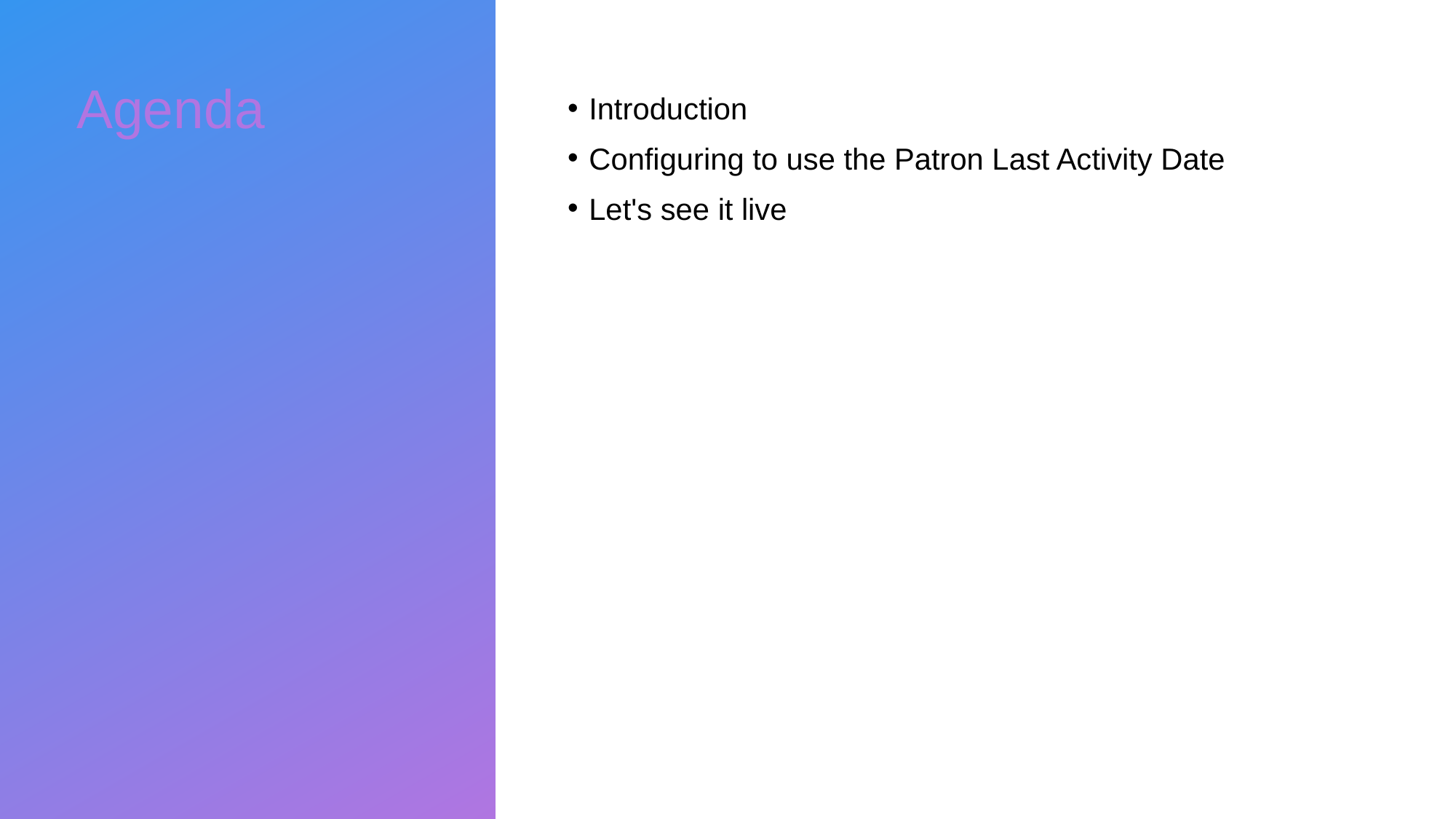

Agenda
Introduction
Configuring to use the Patron Last Activity Date
Let's see it live